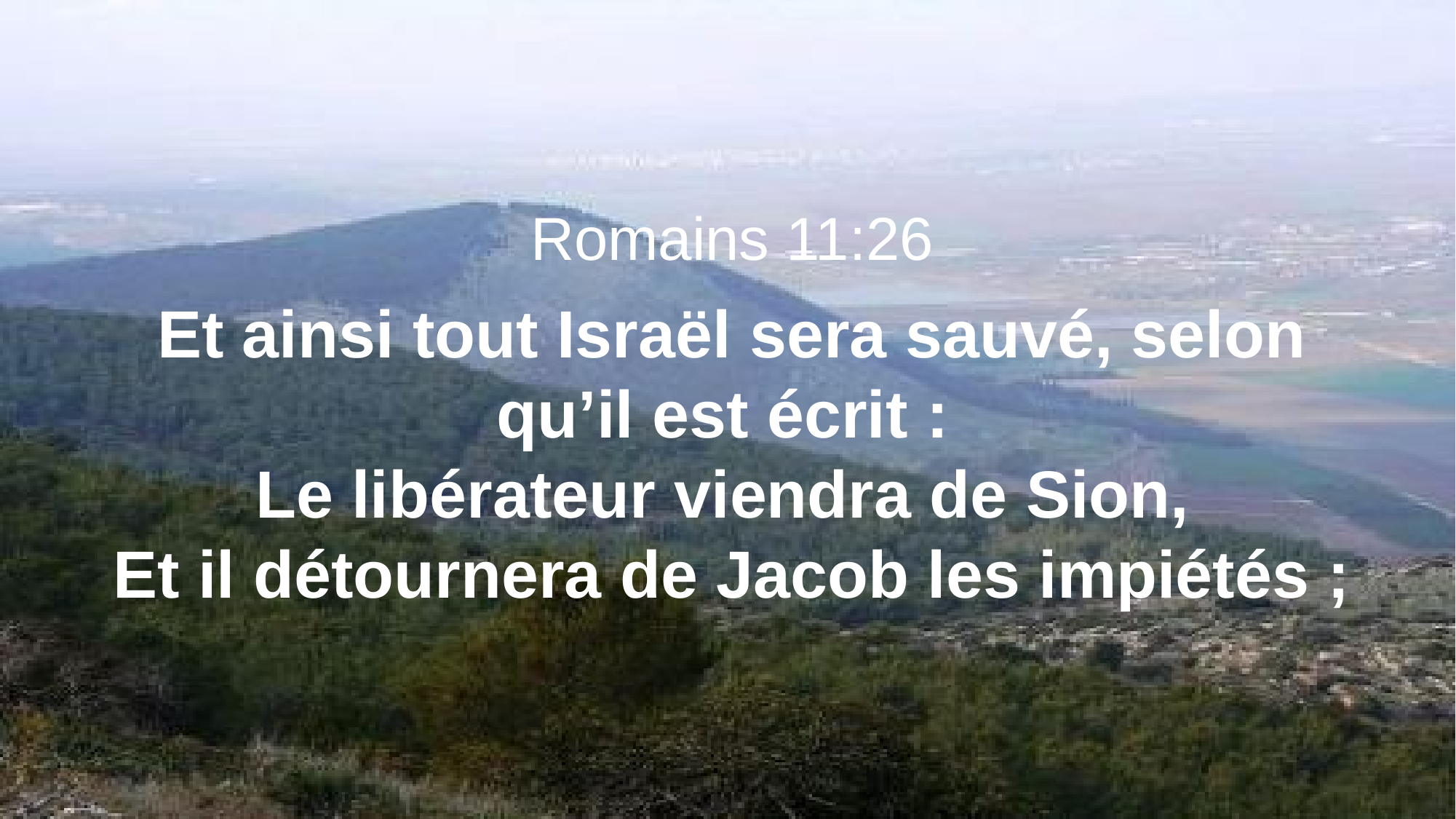

Romains 11:26

Et ainsi tout Israël sera sauvé, selon qu’il est écrit :
Le libérateur viendra de Sion,
Et il détournera de Jacob les impiétés ;